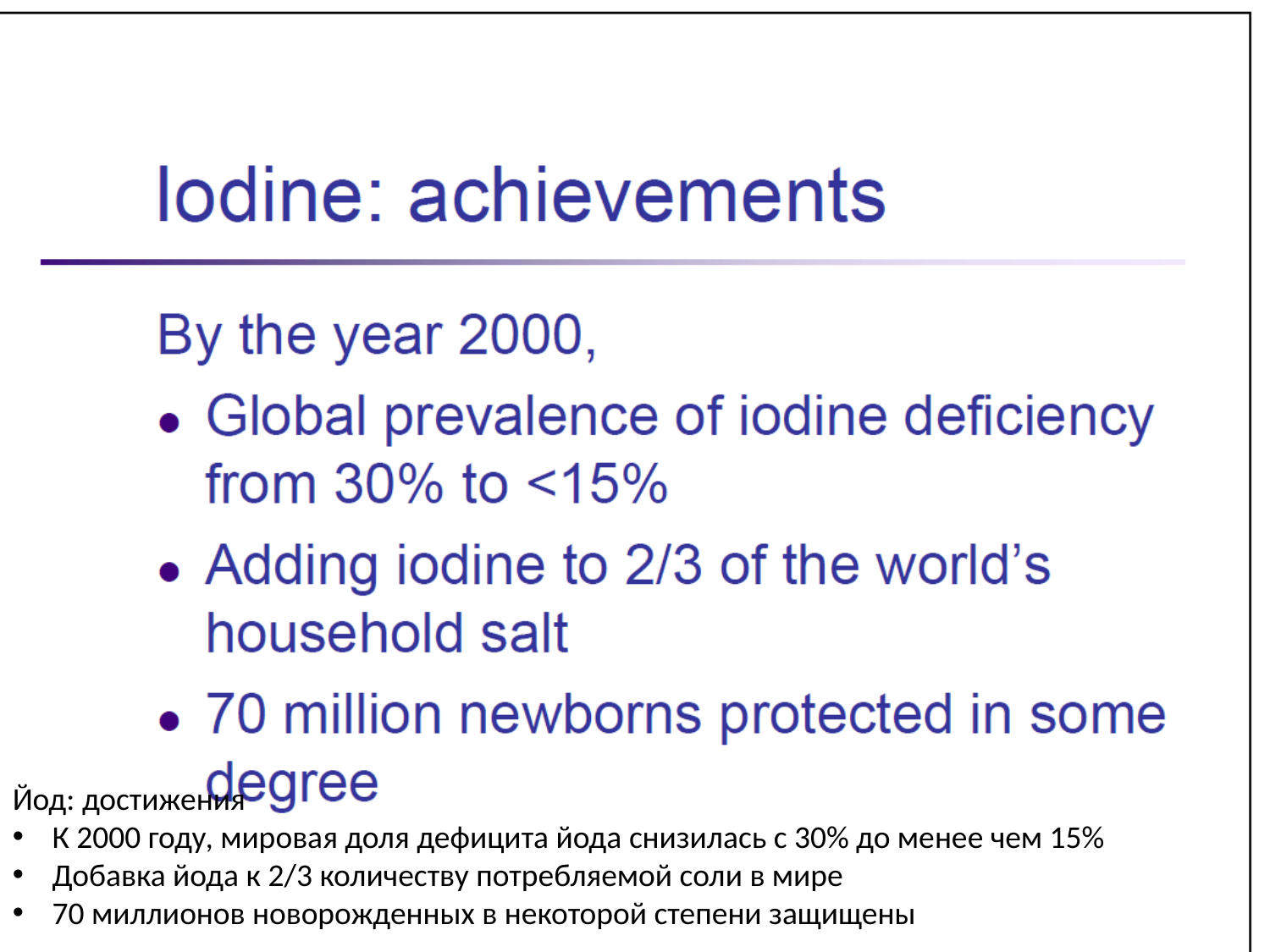

Йод: достижения
К 2000 году, мировая доля дефицита йода снизилась с 30% до менее чем 15%
Добавка йода к 2/3 количеству потребляемой соли в мире
70 миллионов новорожденных в некоторой степени защищены